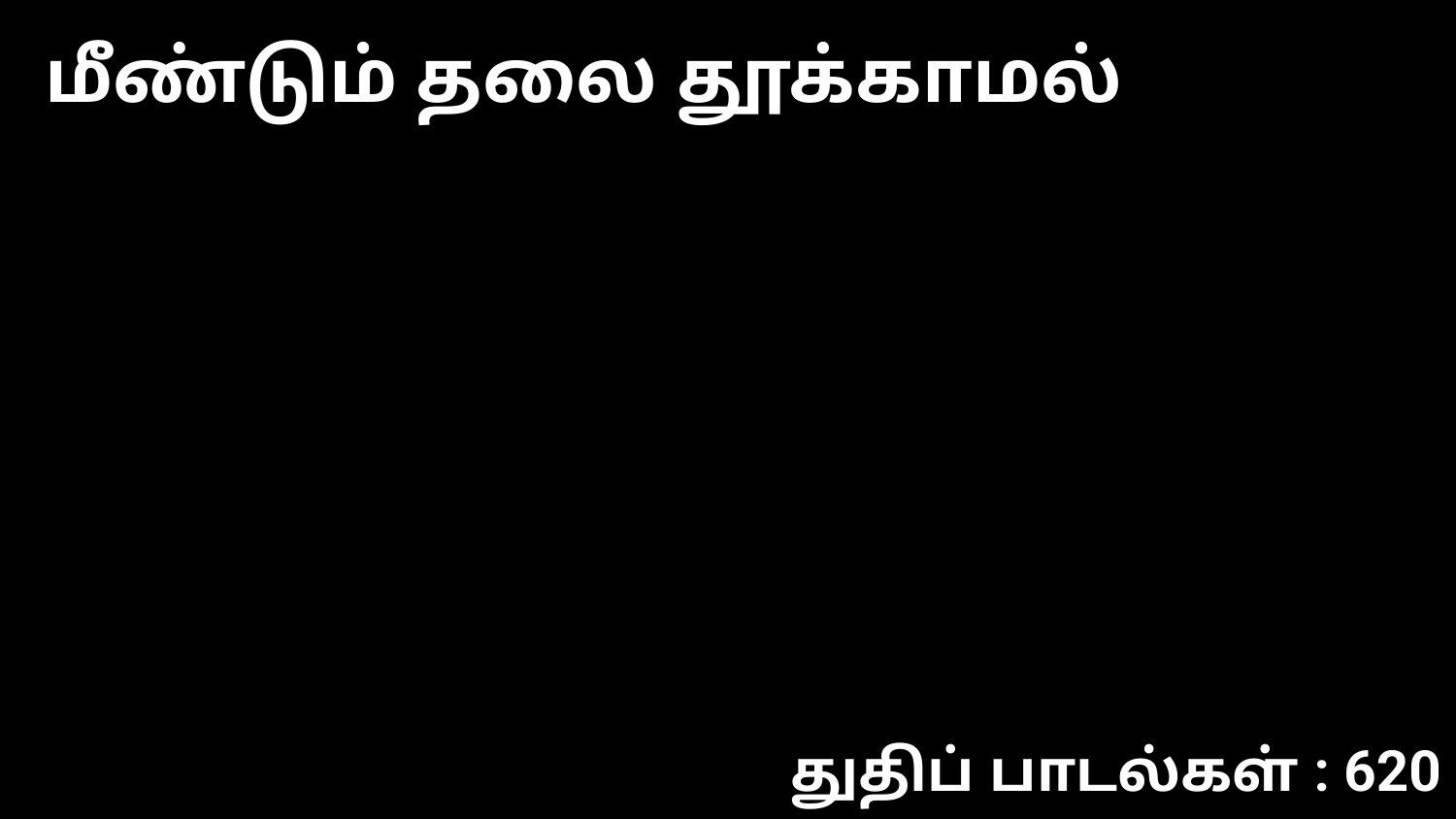

மீண்டும் தலை தூக்காமல்
துதிப் பாடல்கள் : 620